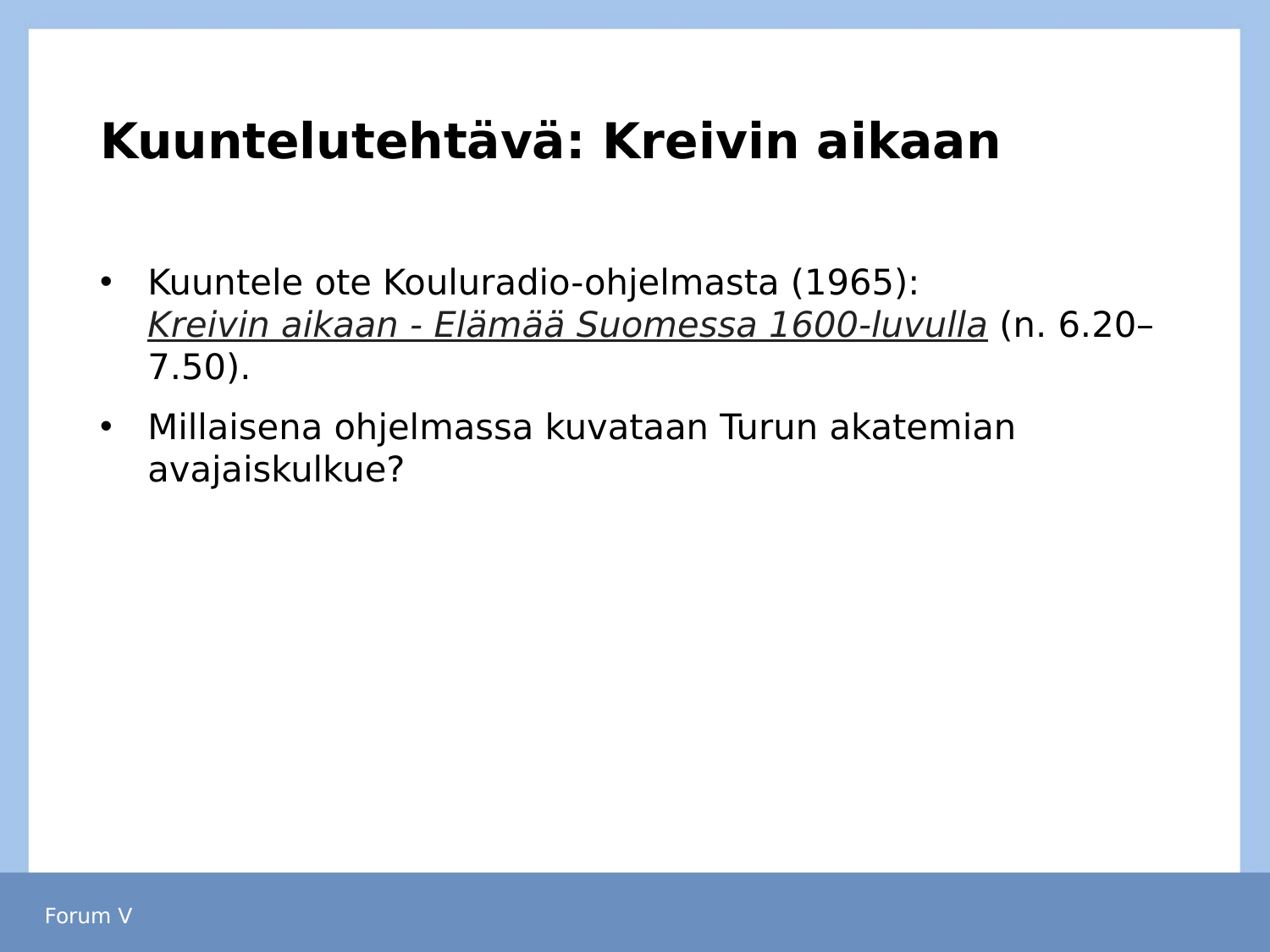

# Kuuntelutehtävä: Kreivin aikaan
Kuuntele ote Kouluradio-ohjelmasta (1965): Kreivin aikaan - Elämää Suomessa 1600-luvulla (n. 6.20–7.50).
Millaisena ohjelmassa kuvataan Turun akatemian avajaiskulkue?